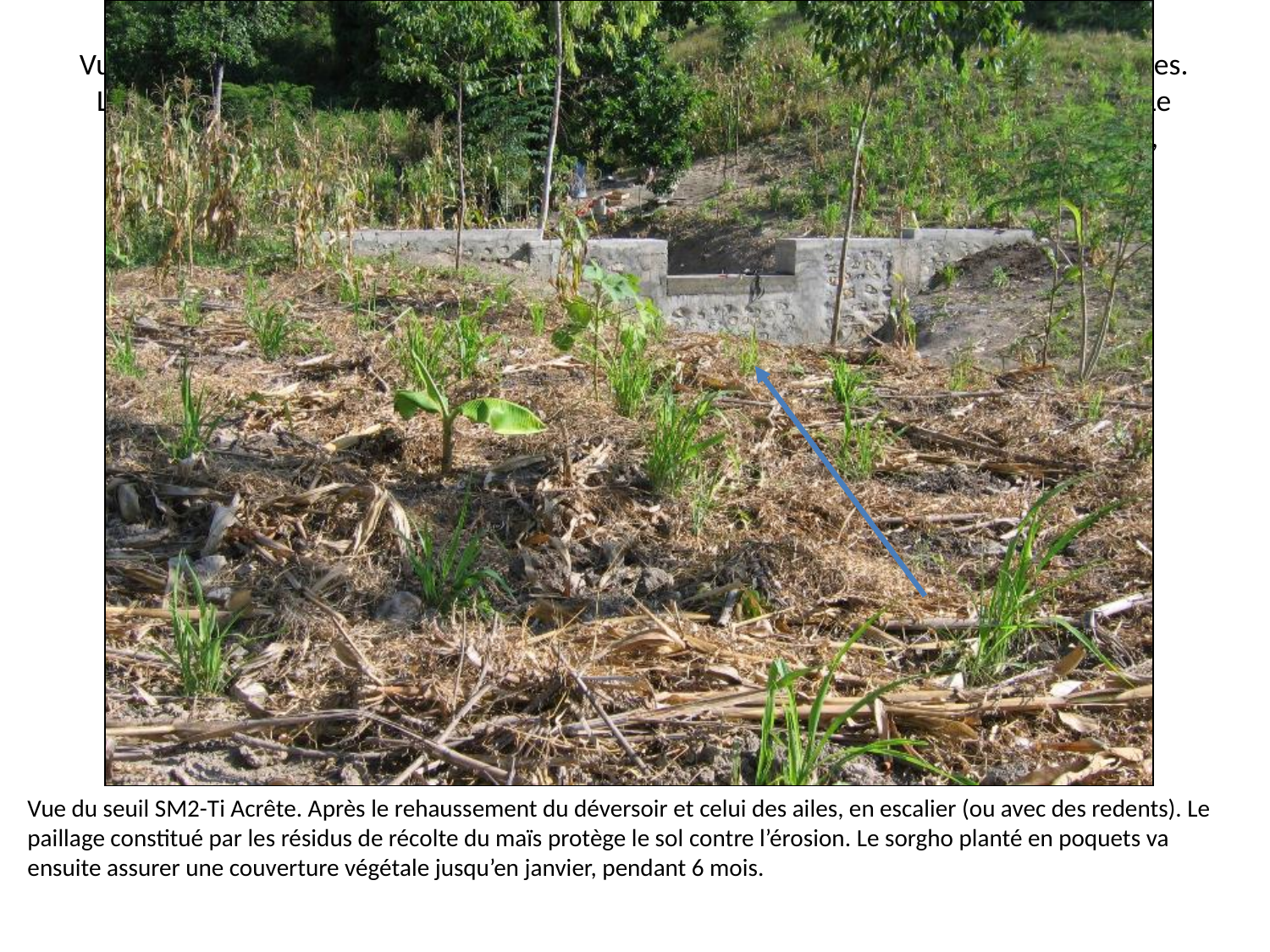

# Vue vers l’aval. Le seuil S2 après le rehaussement du déversoir et celui en escalier des ailes. Le paillage constitué par les résidus de récolte du maïs protège le sol contre l’érosion. Le sorgho planté en poquets va ensuite assurer une couverture végétale jusqu’en janvier, pendant 6 mois.
Vue du seuil SM2-Ti Acrête. Après le rehaussement du déversoir et celui des ailes, en escalier (ou avec des redents). Le paillage constitué par les résidus de récolte du maïs protège le sol contre l’érosion. Le sorgho planté en poquets va ensuite assurer une couverture végétale jusqu’en janvier, pendant 6 mois.